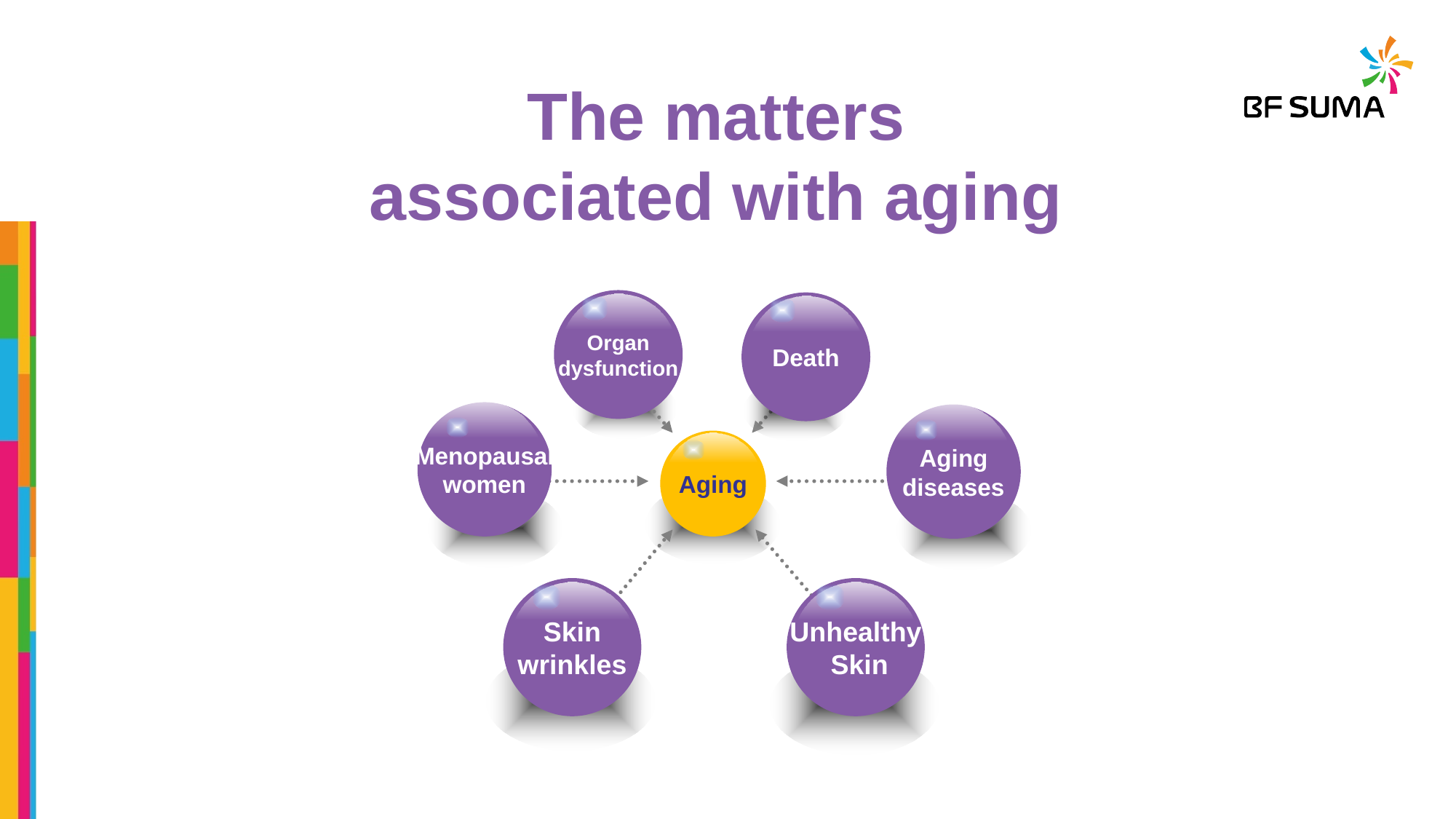

The matters associated with aging
Organ
dysfunction
Death

Menopausal
women

Aging
diseases

Aging

Skin
wrinkles
Unhealthy
 Skin